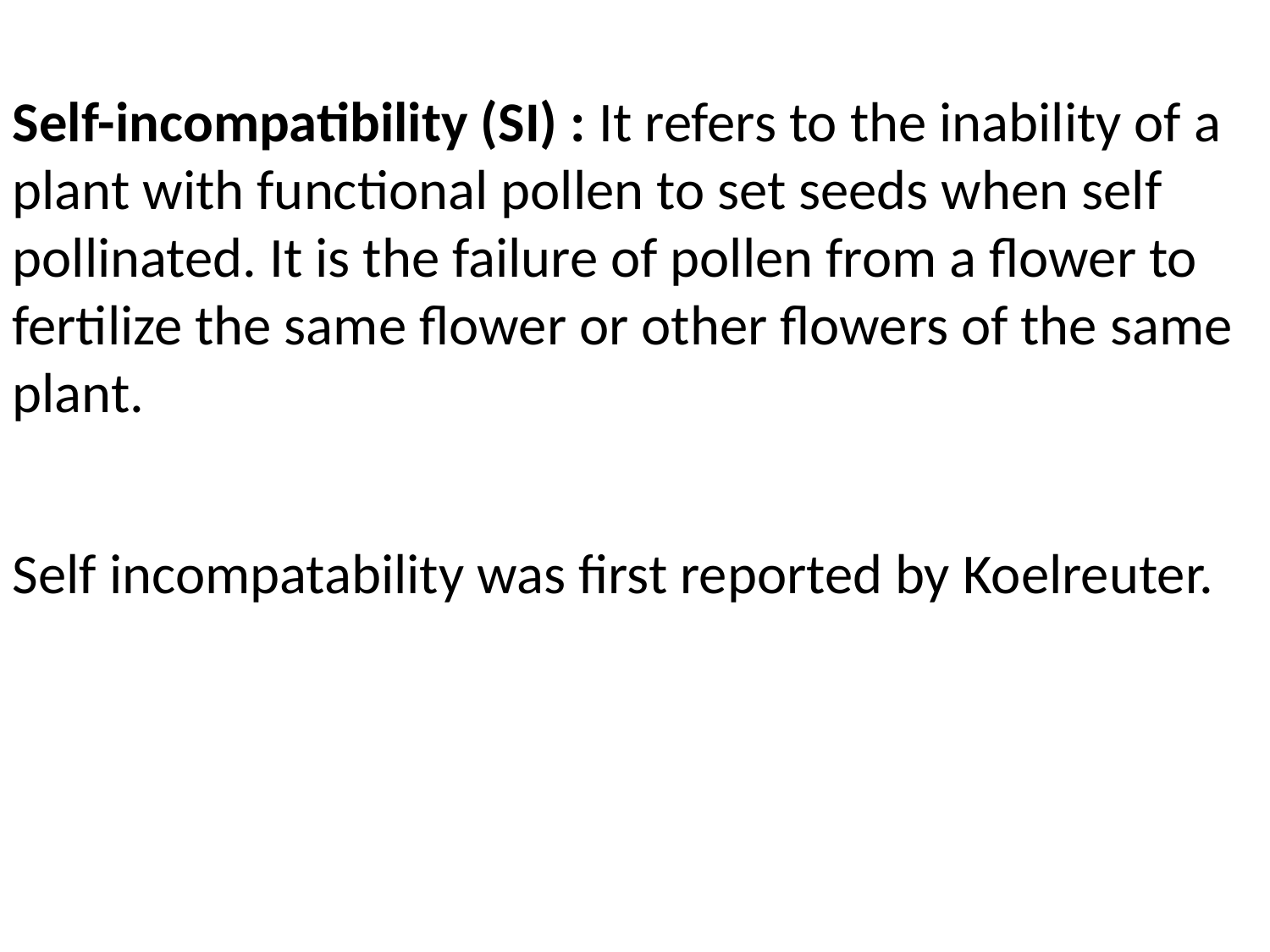

Self-incompatibility (SI) : It refers to the inability of a plant with functional pollen to set seeds when self pollinated. It is the failure of pollen from a flower to fertilize the same flower or other flowers of the same plant.

Self incompatability was first reported by Koelreuter.